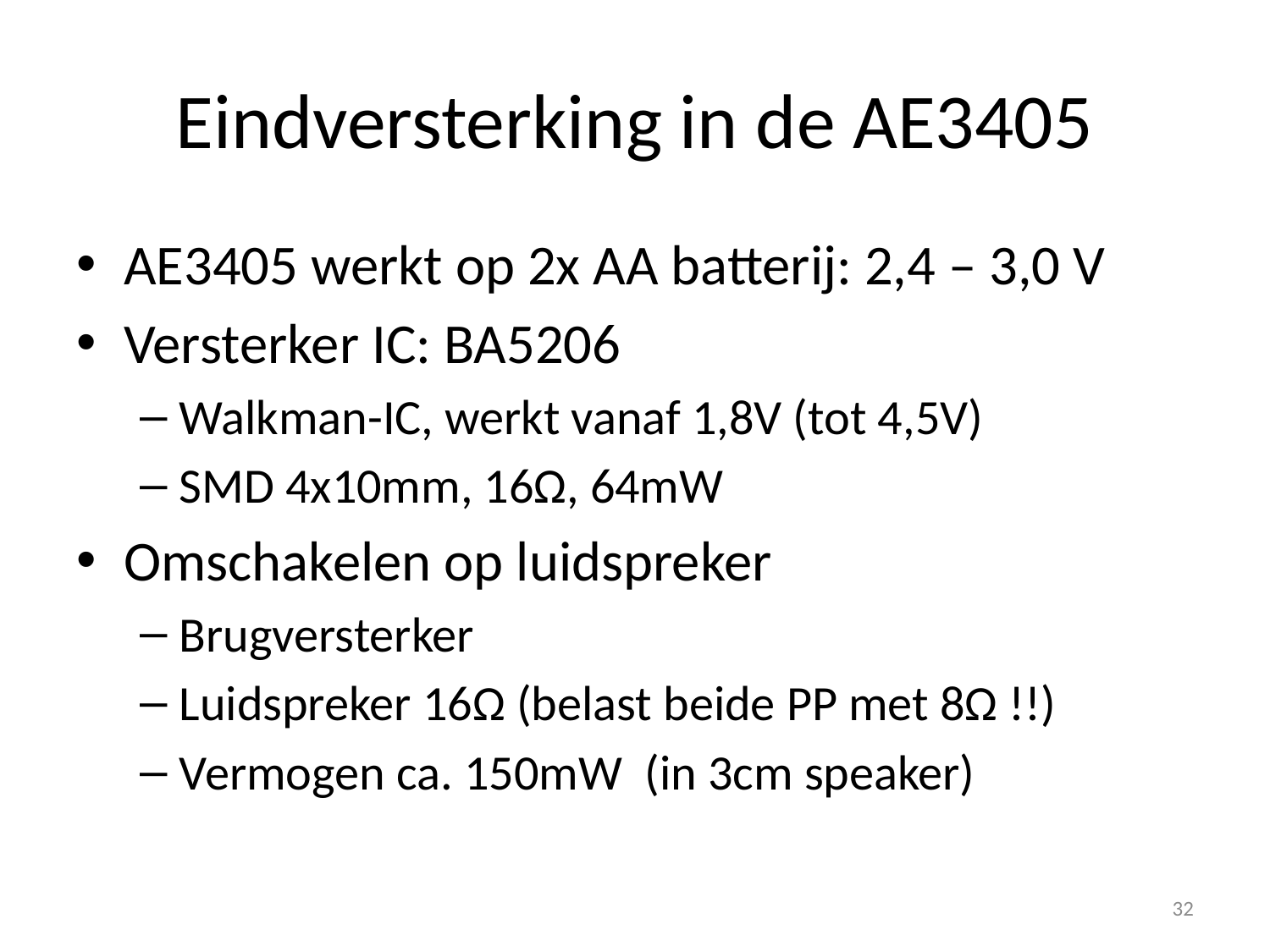

# Eindversterking in de AE3405
AE3405 werkt op 2x AA batterij: 2,4 – 3,0 V
Versterker IC: BA5206
Walkman-IC, werkt vanaf 1,8V (tot 4,5V)
SMD 4x10mm, 16Ω, 64mW
Omschakelen op luidspreker
Brugversterker
Luidspreker 16Ω (belast beide PP met 8Ω !!)
Vermogen ca. 150mW  (in 3cm speaker)
32